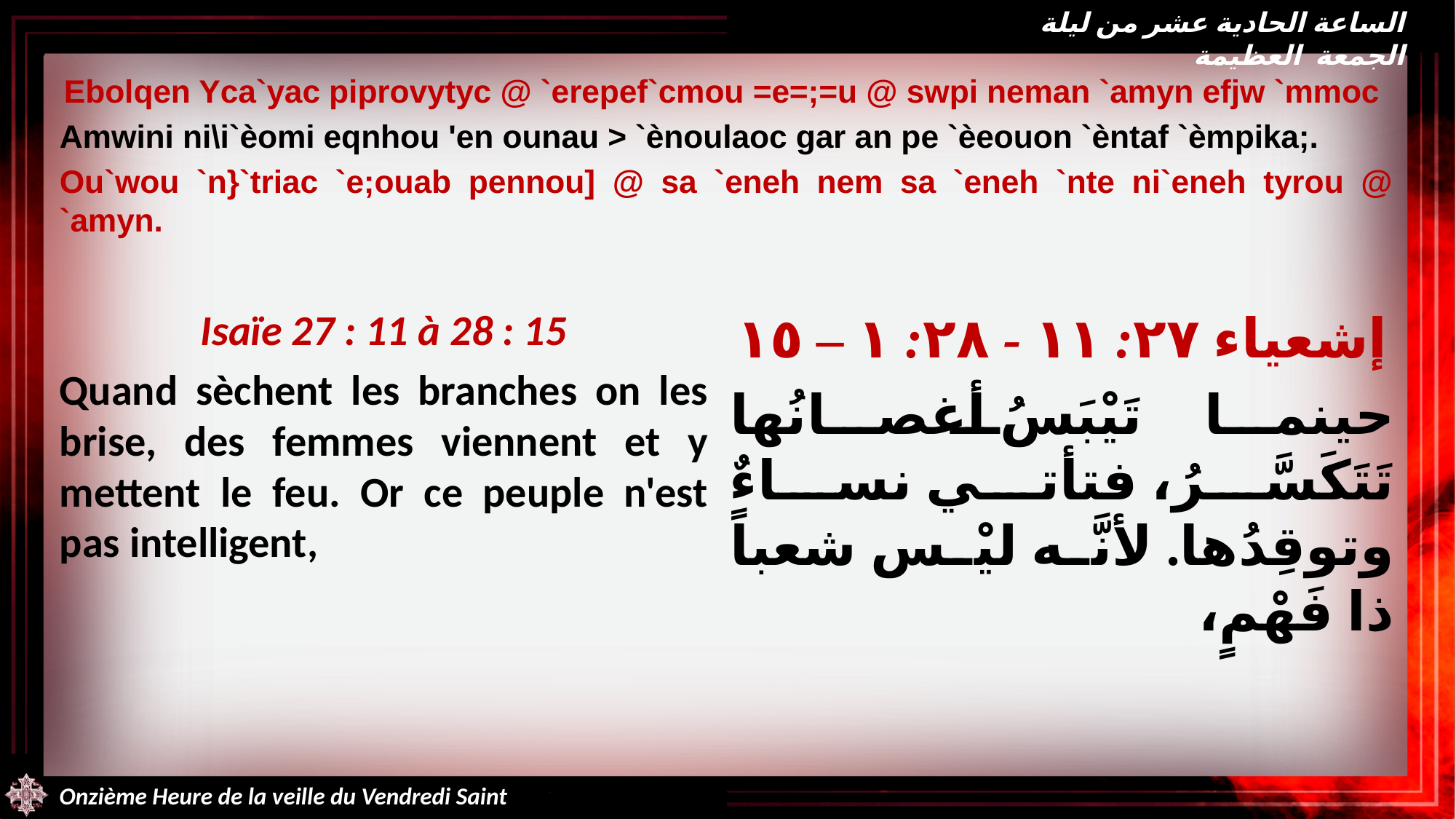

الساعة الحادية عشر من ليلة الجمعة  العظيمة
Ebolqen Yca`yac piprovytyc @ `erepef`cmou =e=;=u @ swpi neman `amyn efjw `mmoc
Amwini ni\i`èomi eqnhou 'en ounau > `ènoulaoc gar an pe `èeouon `èntaf `èmpika;.
Ou`wou `n}`triac `e;ouab pennou] @ sa `eneh nem sa `eneh `nte ni`eneh tyrou @ `amyn.

Isaïe 27 : 11 à 28 : 15
Quand sèchent les branches on les brise, des femmes viennent et y mettent le feu. Or ce peuple n'est pas intelligent,
إشعياء ٢٧: ١١ - ٢٨: ١ – ١٥
حينما تَيْبَسُ أغصانُها تَتَكَسَّرُ، فتأتي نساءٌ وتوقِدُها. لأنَّه ليْس شعباً ذا فَهْمٍ،
Onzième Heure de la veille du Vendredi Saint